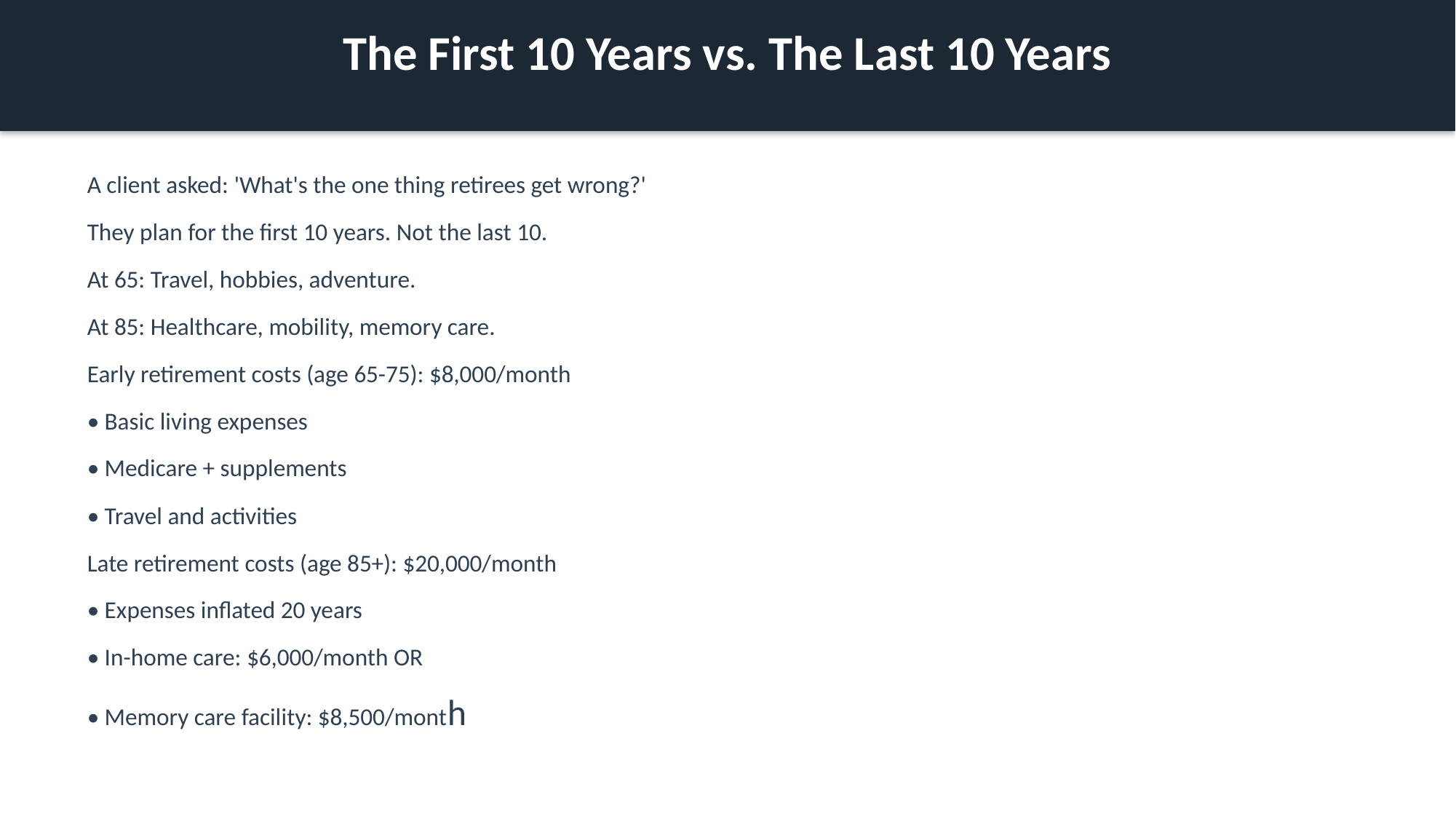

The First 10 Years vs. The Last 10 Years
A client asked: 'What's the one thing retirees get wrong?'
They plan for the first 10 years. Not the last 10.
At 65: Travel, hobbies, adventure.
At 85: Healthcare, mobility, memory care.
Early retirement costs (age 65-75): $8,000/month
• Basic living expenses
• Medicare + supplements
• Travel and activities
Late retirement costs (age 85+): $20,000/month
• Expenses inflated 20 years
• In-home care: $6,000/month OR
• Memory care facility: $8,500/month